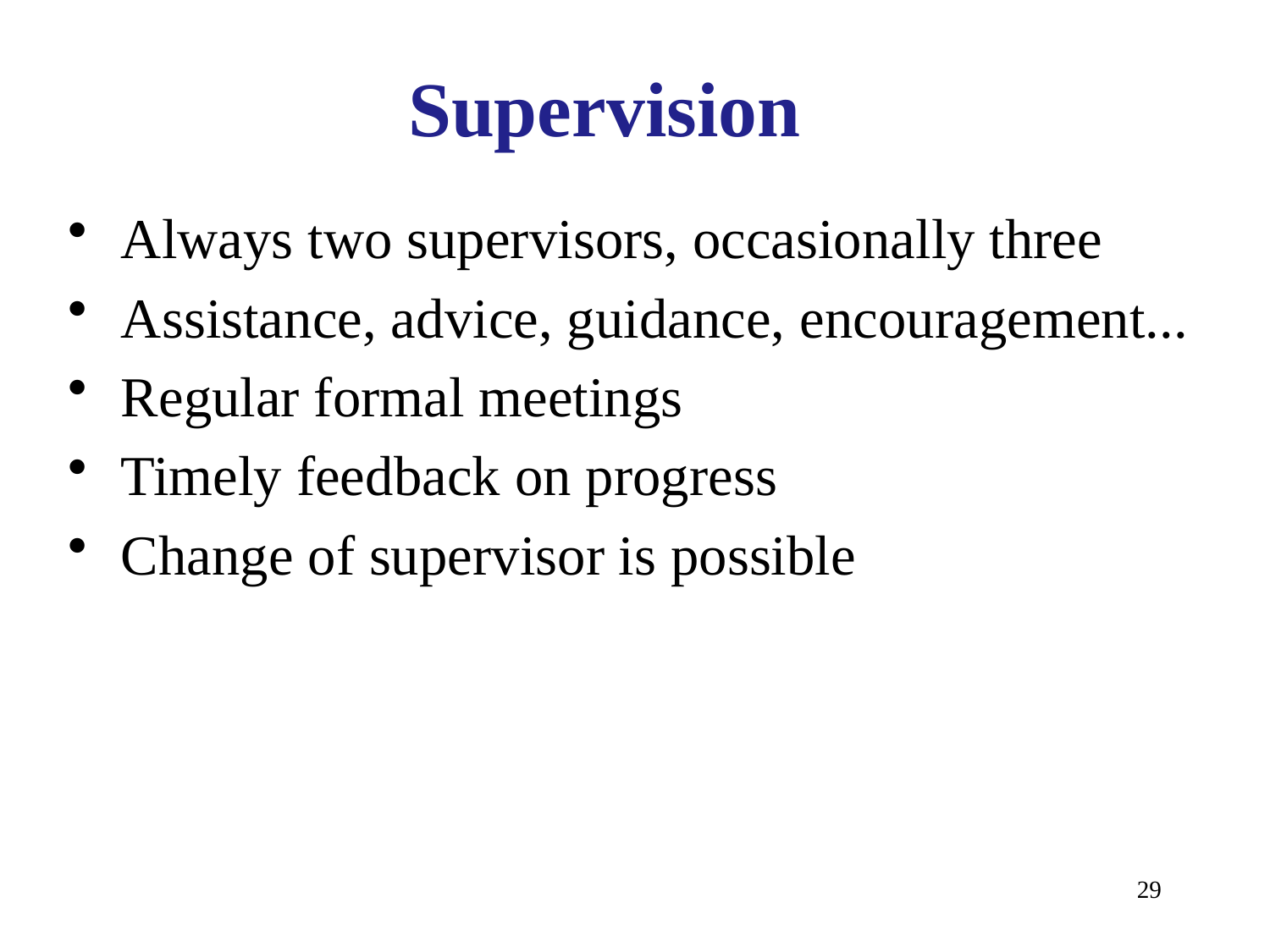

# Supervision
Always two supervisors, occasionally three
Assistance, advice, guidance, encouragement...
Regular formal meetings
Timely feedback on progress
Change of supervisor is possible
29